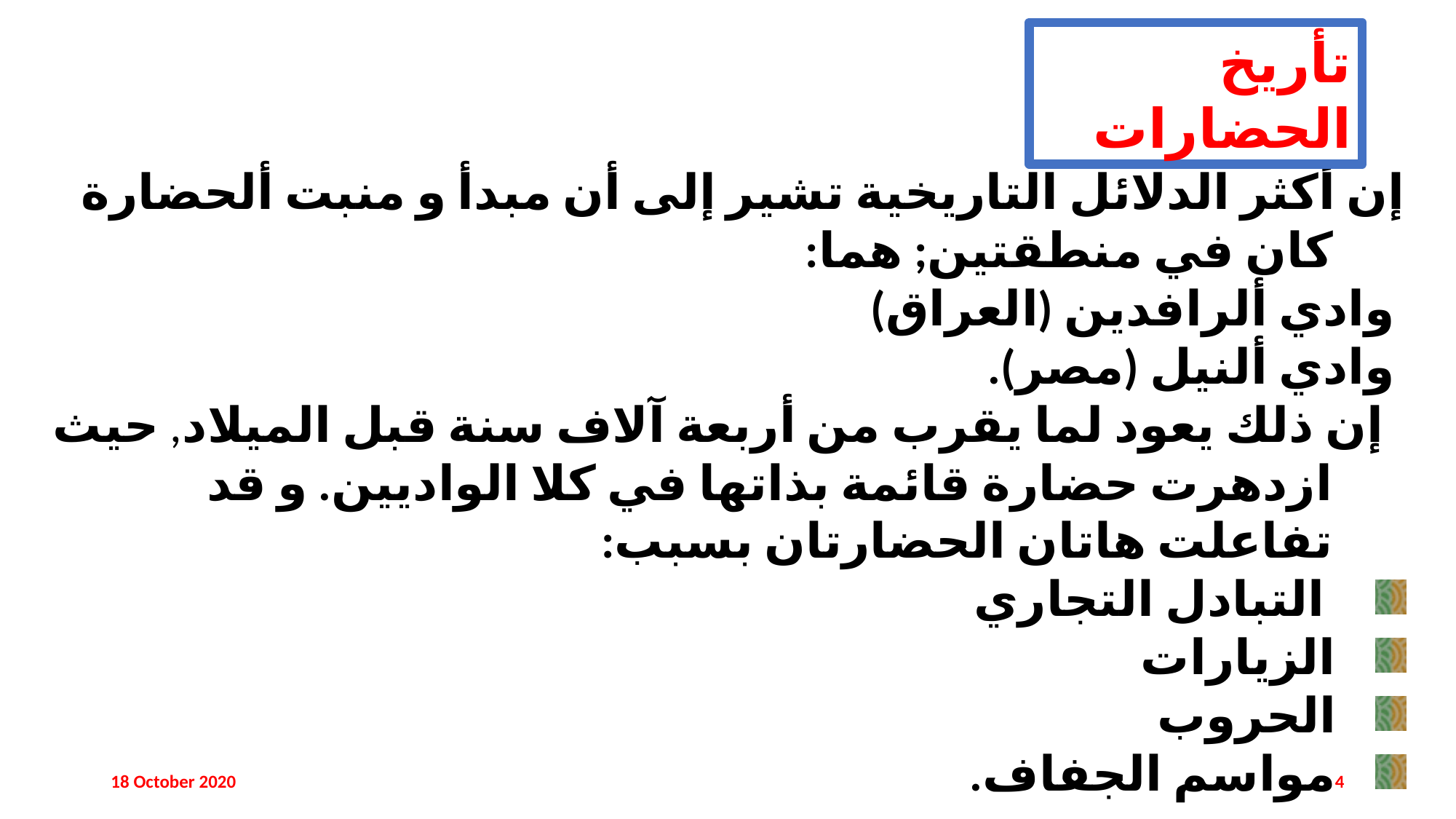

تأريخ الحضارات
إن أكثر الدلائل التاريخية تشير إلى أن مبدأ و منبت ألحضارة كان في منطقتين; هما:
 وادي ألرافدين (العراق)
 وادي ألنيل (مصر).
  إن ذلك يعود لما يقرب من أربعة آلاف سنة قبل الميلاد, حيث ازدهرت حضارة قائمة بذاتها في كلا الواديين. و قد تفاعلت هاتان الحضارتان بسبب:
   التبادل التجاري
  الزيارات
  الحروب
  مواسم الجفاف.
18 October 2020
4